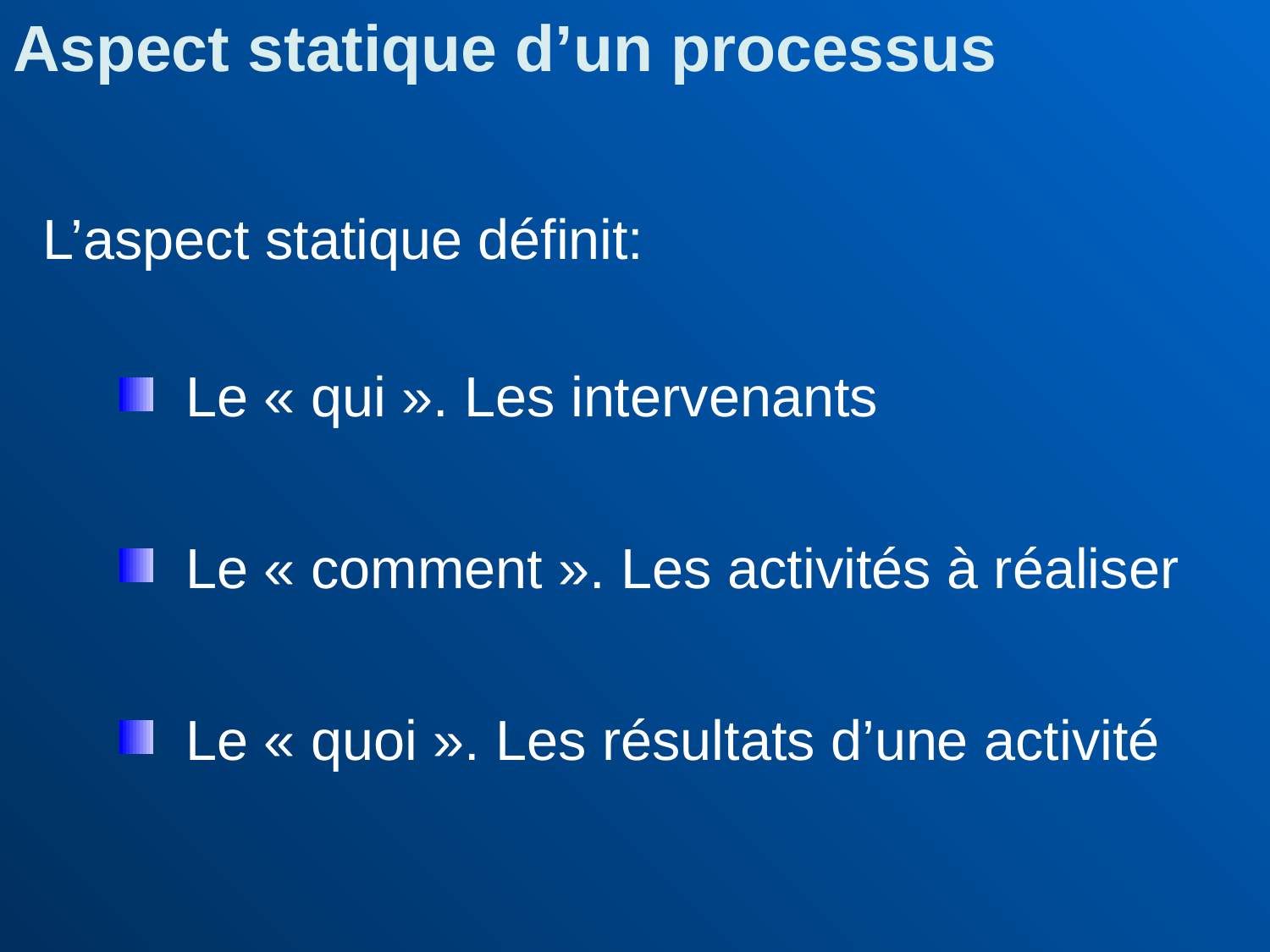

Aspect statique d’un processus
L’aspect statique définit:

Le « qui ». Les intervenants

Le « comment ». Les activités à réaliser

Le « quoi ». Les résultats d’une activité